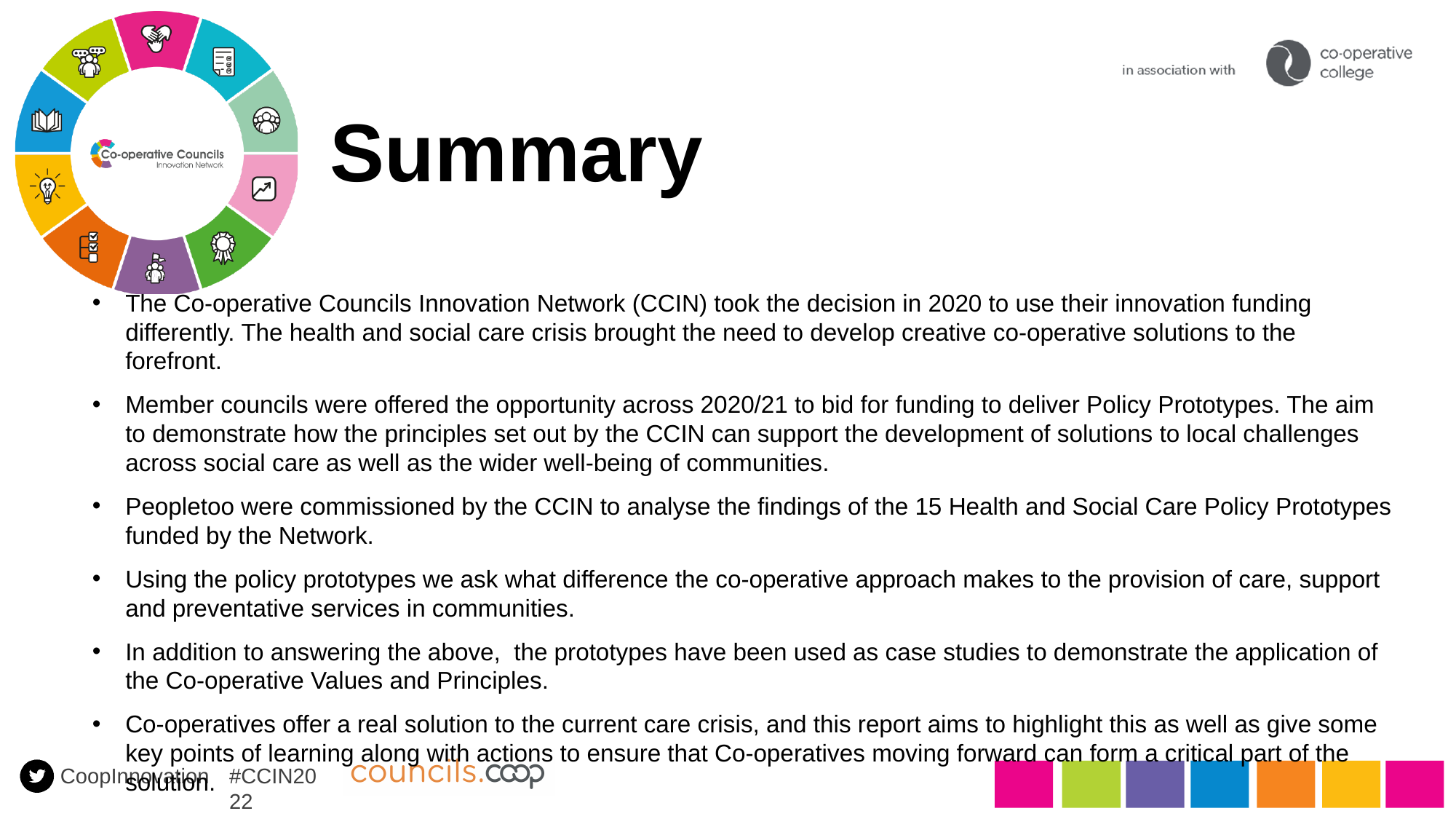

# Summary
The Co-operative Councils Innovation Network (CCIN) took the decision in 2020 to use their innovation funding differently. The health and social care crisis brought the need to develop creative co-operative solutions to the forefront.
Member councils were offered the opportunity across 2020/21 to bid for funding to deliver Policy Prototypes. The aim to demonstrate how the principles set out by the CCIN can support the development of solutions to local challenges across social care as well as the wider well-being of communities.
Peopletoo were commissioned by the CCIN to analyse the findings of the 15 Health and Social Care Policy Prototypes funded by the Network.
Using the policy prototypes we ask what difference the co-operative approach makes to the provision of care, support and preventative services in communities.
In addition to answering the above,  the prototypes have been used as case studies to demonstrate the application of the Co-operative Values and Principles.
Co-operatives offer a real solution to the current care crisis, and this report aims to highlight this as well as give some key points of learning along with actions to ensure that Co-operatives moving forward can form a critical part of the solution.